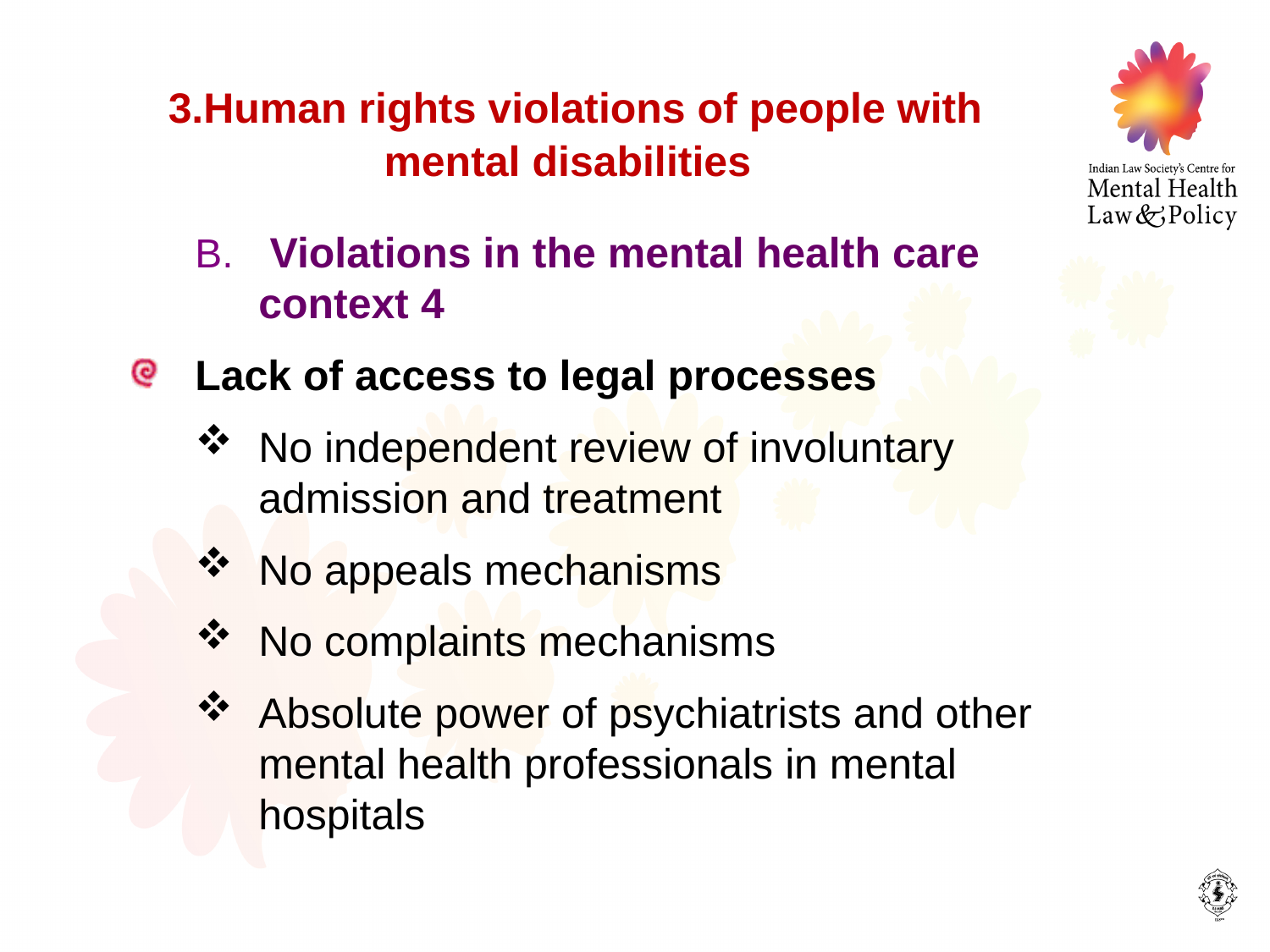

3.Human rights violations of people with mental disabilities

 Violations in the mental health care context 4
Lack of access to legal processes
No independent review of involuntary admission and treatment
No appeals mechanisms
No complaints mechanisms
Absolute power of psychiatrists and other mental health professionals in mental hospitals